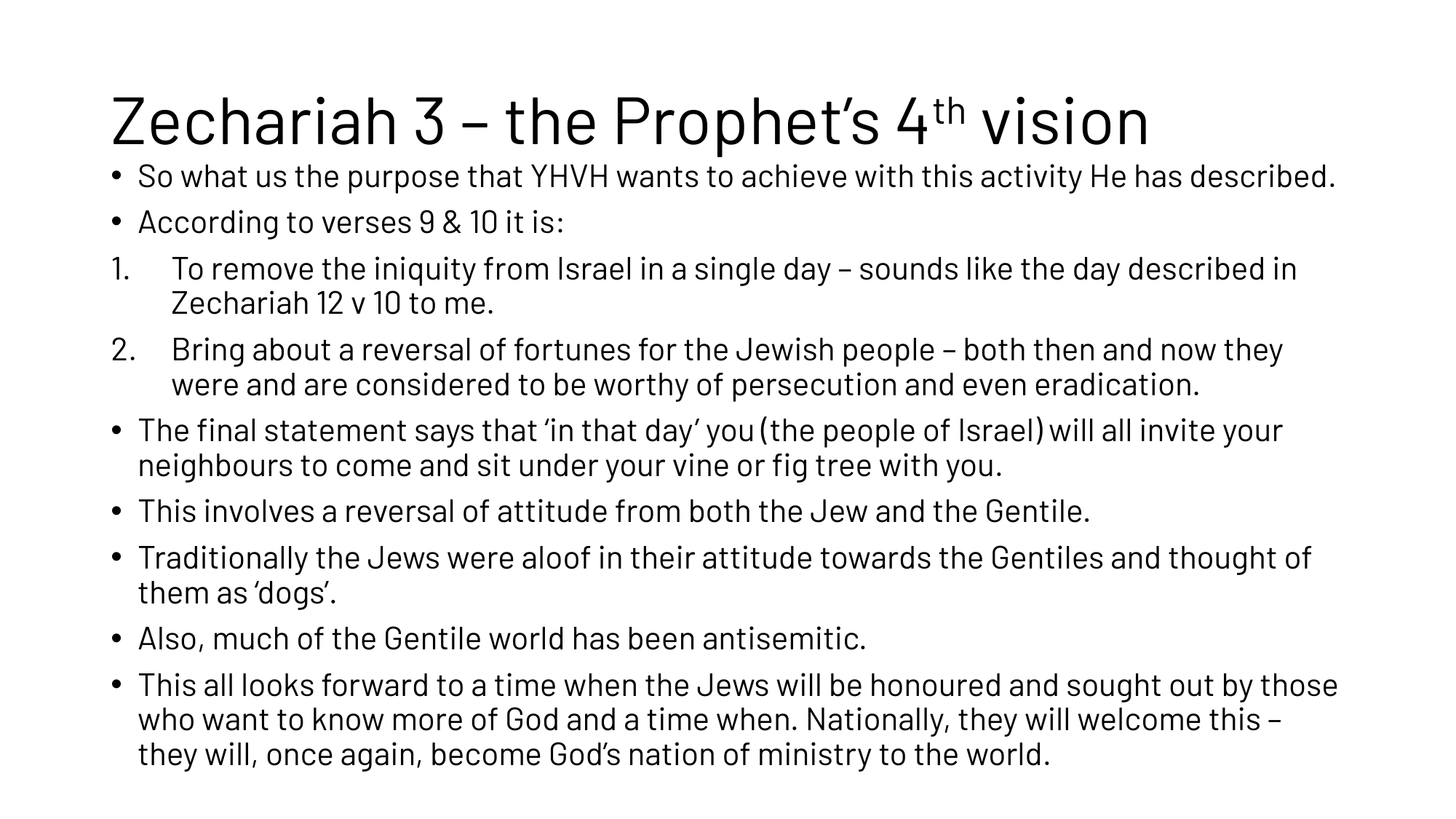

# Zechariah 3 – the Prophet’s 4th vision
So what us the purpose that YHVH wants to achieve with this activity He has described.
According to verses 9 & 10 it is:
To remove the iniquity from Israel in a single day – sounds like the day described in Zechariah 12 v 10 to me.
Bring about a reversal of fortunes for the Jewish people – both then and now they were and are considered to be worthy of persecution and even eradication.
The final statement says that ‘in that day’ you (the people of Israel) will all invite your neighbours to come and sit under your vine or fig tree with you.
This involves a reversal of attitude from both the Jew and the Gentile.
Traditionally the Jews were aloof in their attitude towards the Gentiles and thought of them as ‘dogs’.
Also, much of the Gentile world has been antisemitic.
This all looks forward to a time when the Jews will be honoured and sought out by those who want to know more of God and a time when. Nationally, they will welcome this – they will, once again, become God’s nation of ministry to the world.